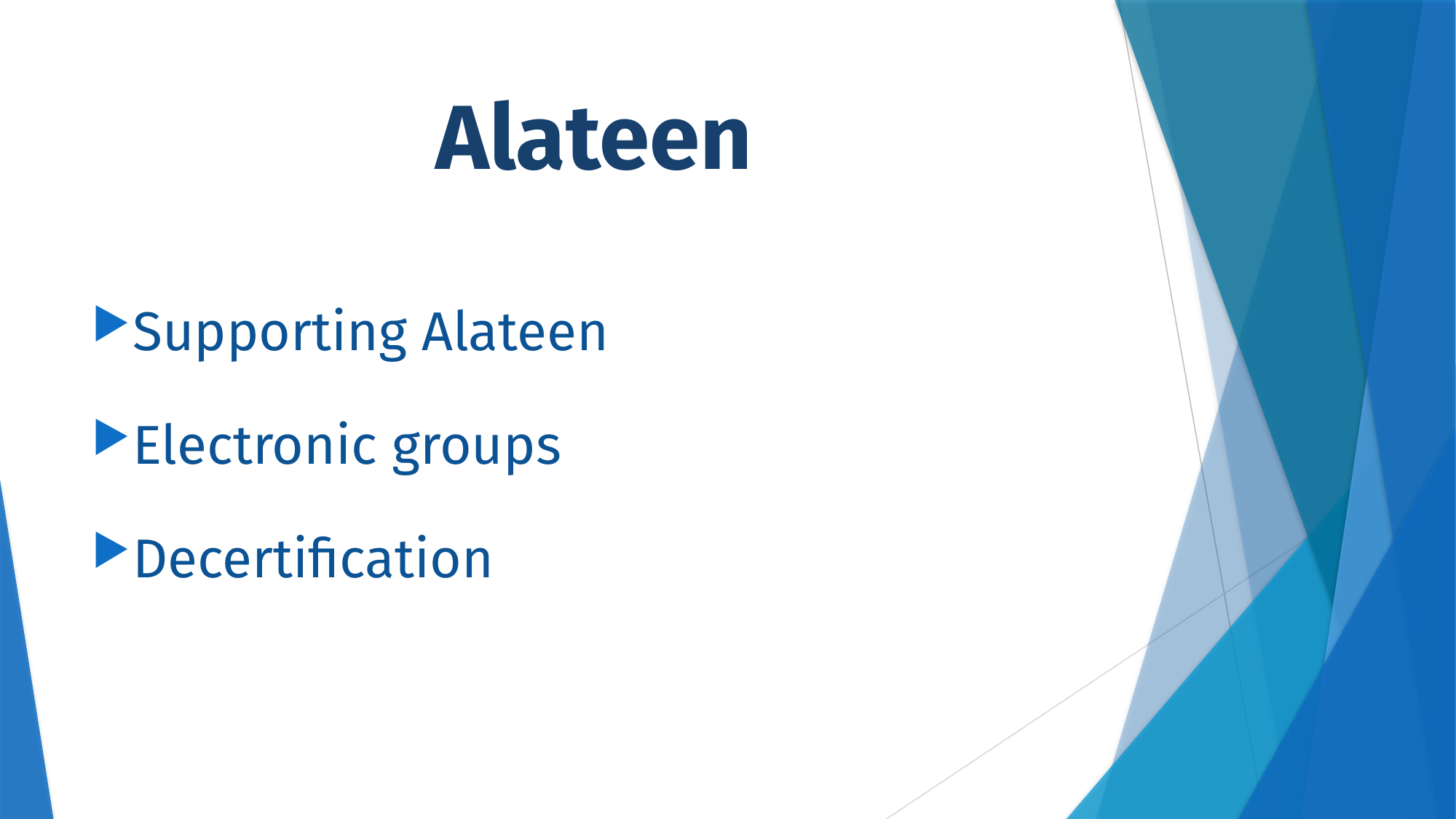

# Alateen
Supporting Alateen
Electronic groups
Decertification